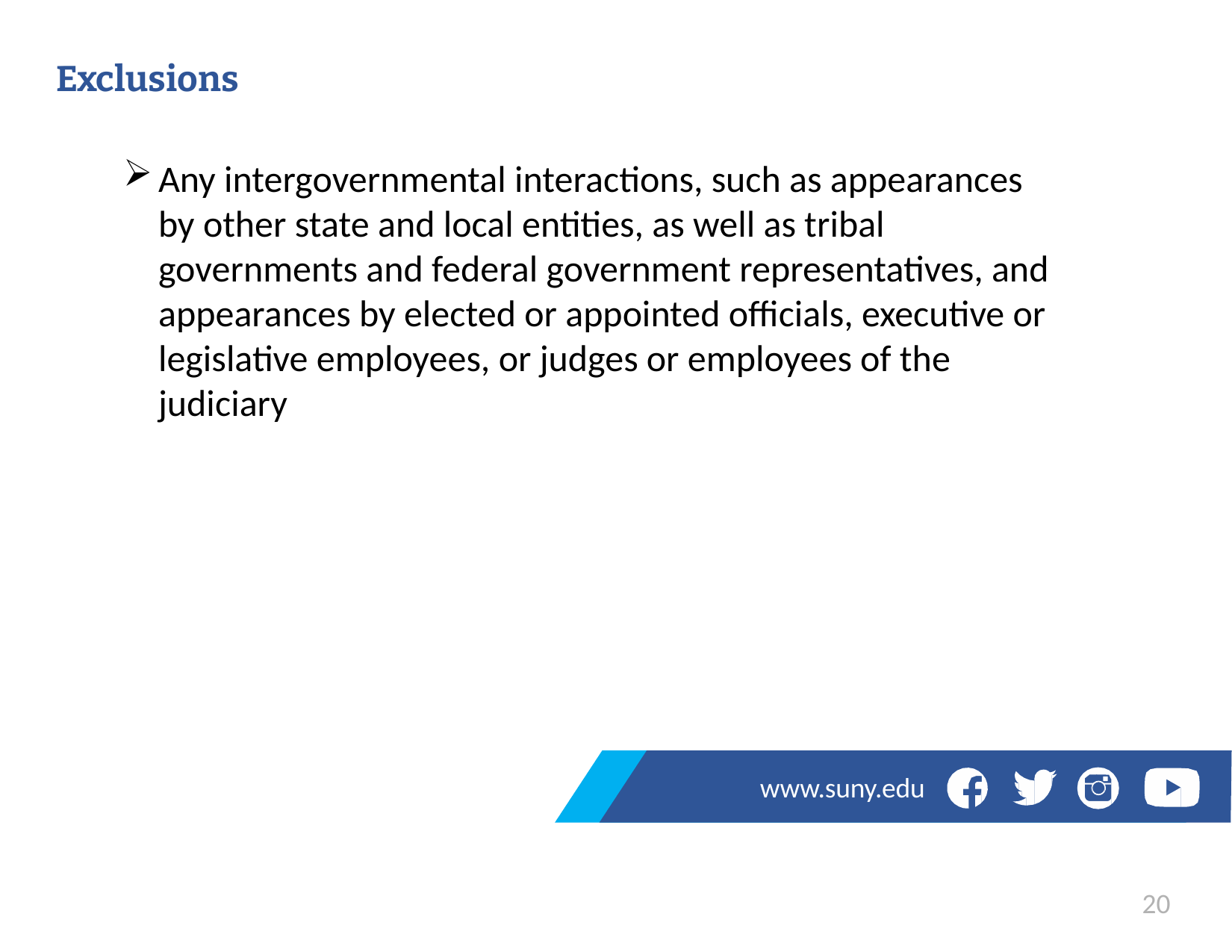

# Exclusions
Any intergovernmental interactions, such as appearances by other state and local entities, as well as tribal governments and federal government representatives, and appearances by elected or appointed officials, executive or legislative employees, or judges or employees of the judiciary

www.suny.edu
20